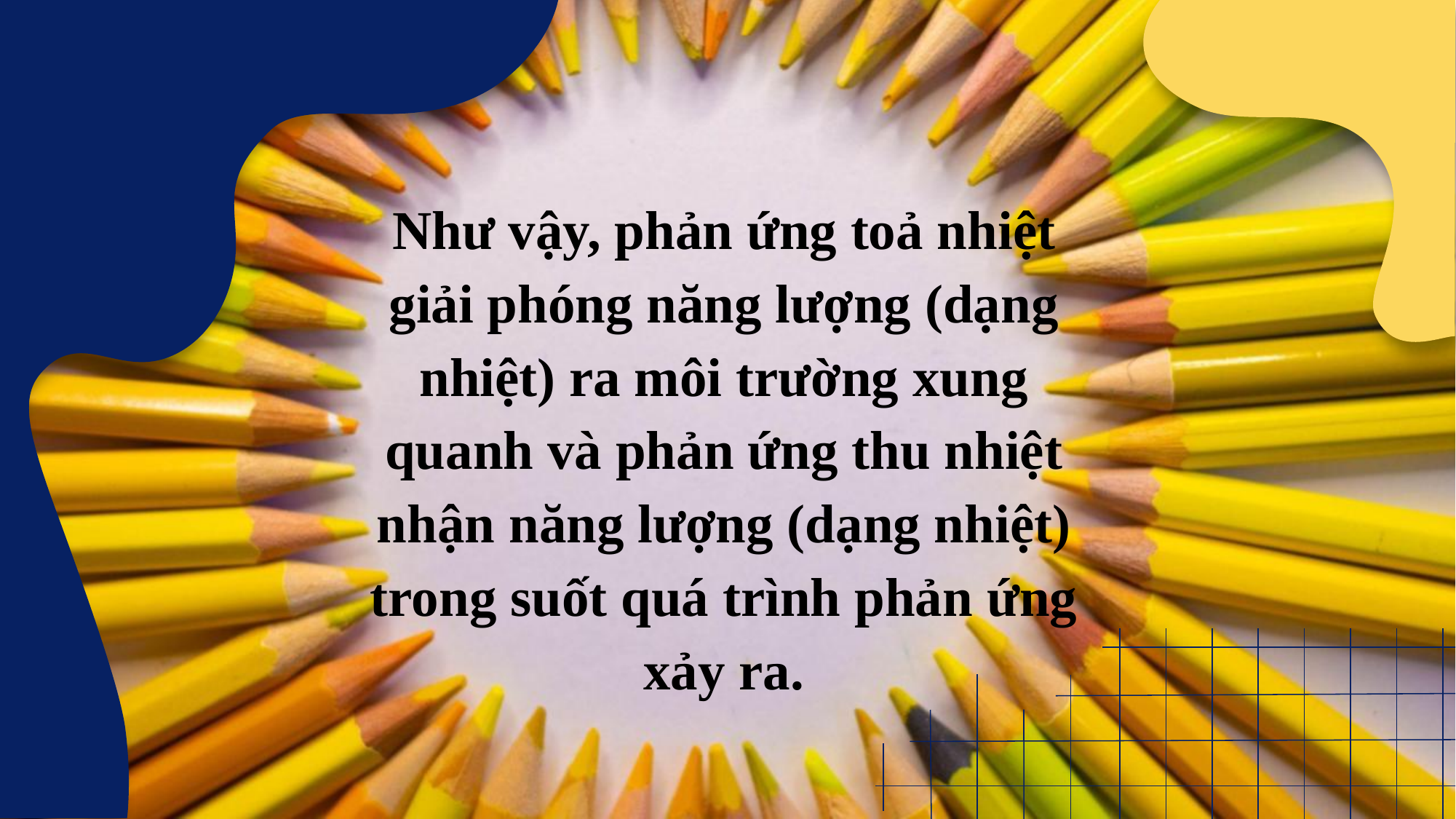

Như vậy, phản ứng toả nhiệt giải phóng năng lượng (dạng nhiệt) ra môi trường xung quanh và phản ứng thu nhiệt nhận năng lượng (dạng nhiệt) trong suốt quá trình phản ứng xảy ra.